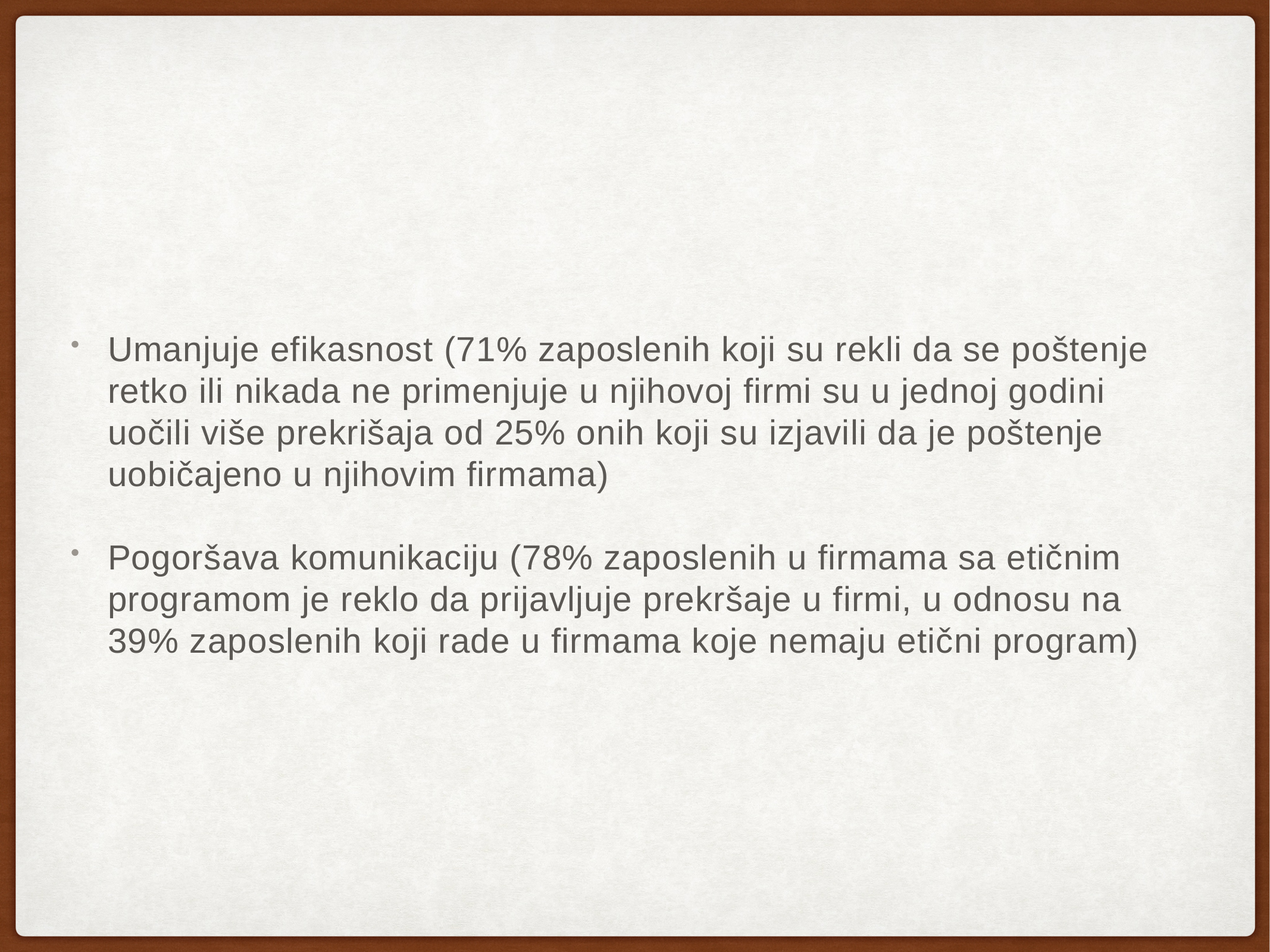

Umanjuje efikasnost (71% zaposlenih koji su rekli da se poštenje retko ili nikada ne primenjuje u njihovoj firmi su u jednoj godini uočili više prekrišaja od 25% onih koji su izjavili da je poštenje uobičajeno u njihovim firmama)
Pogoršava komunikaciju (78% zaposlenih u firmama sa etičnim programom je reklo da prijavljuje prekršaje u firmi, u odnosu na 39% zaposlenih koji rade u firmama koje nemaju etični program)